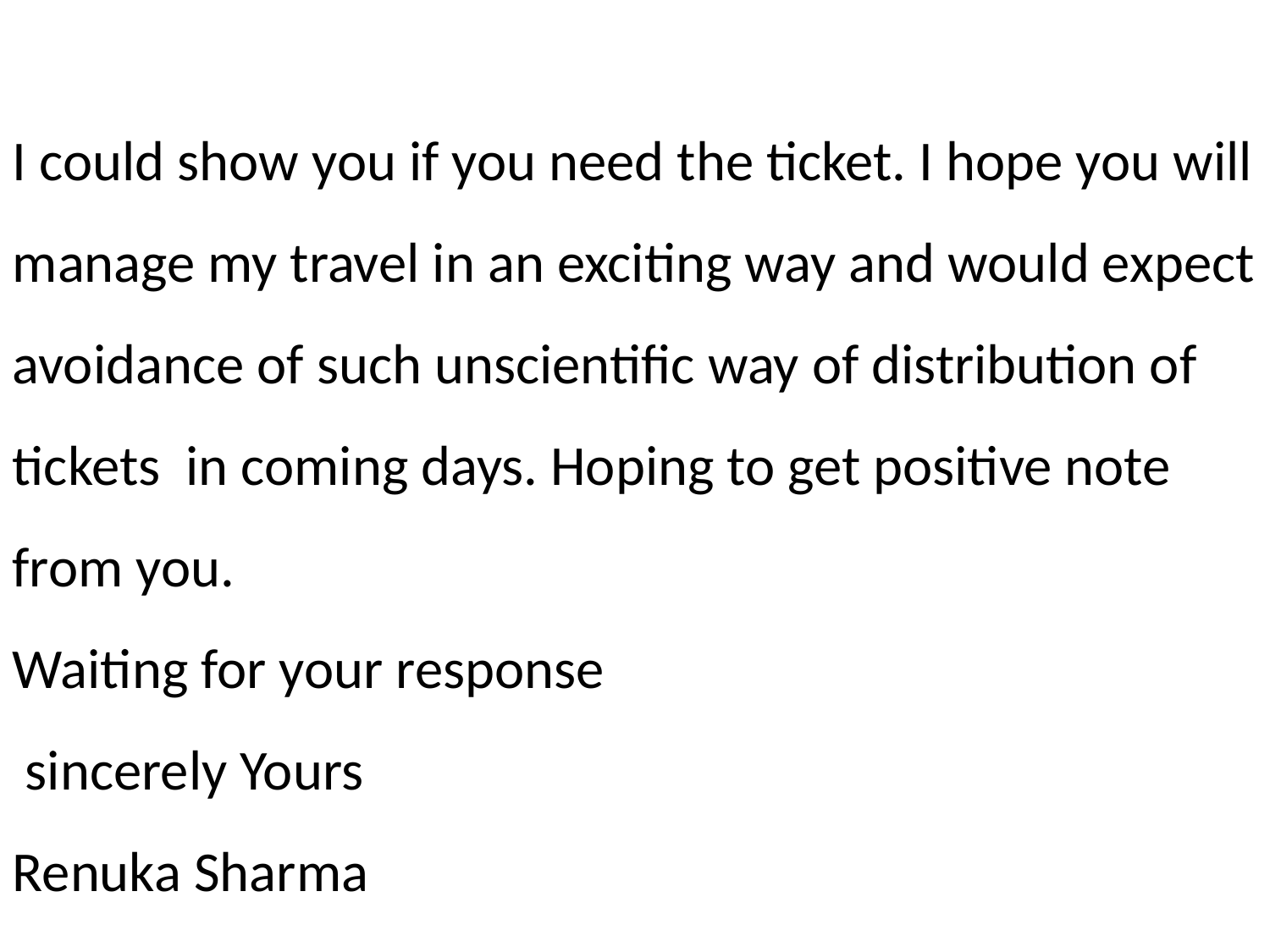

I could show you if you need the ticket. I hope you will manage my travel in an exciting way and would expect avoidance of such unscientific way of distribution of tickets  in coming days. Hoping to get positive note from you.
Waiting for your response
 sincerely Yours
Renuka Sharma